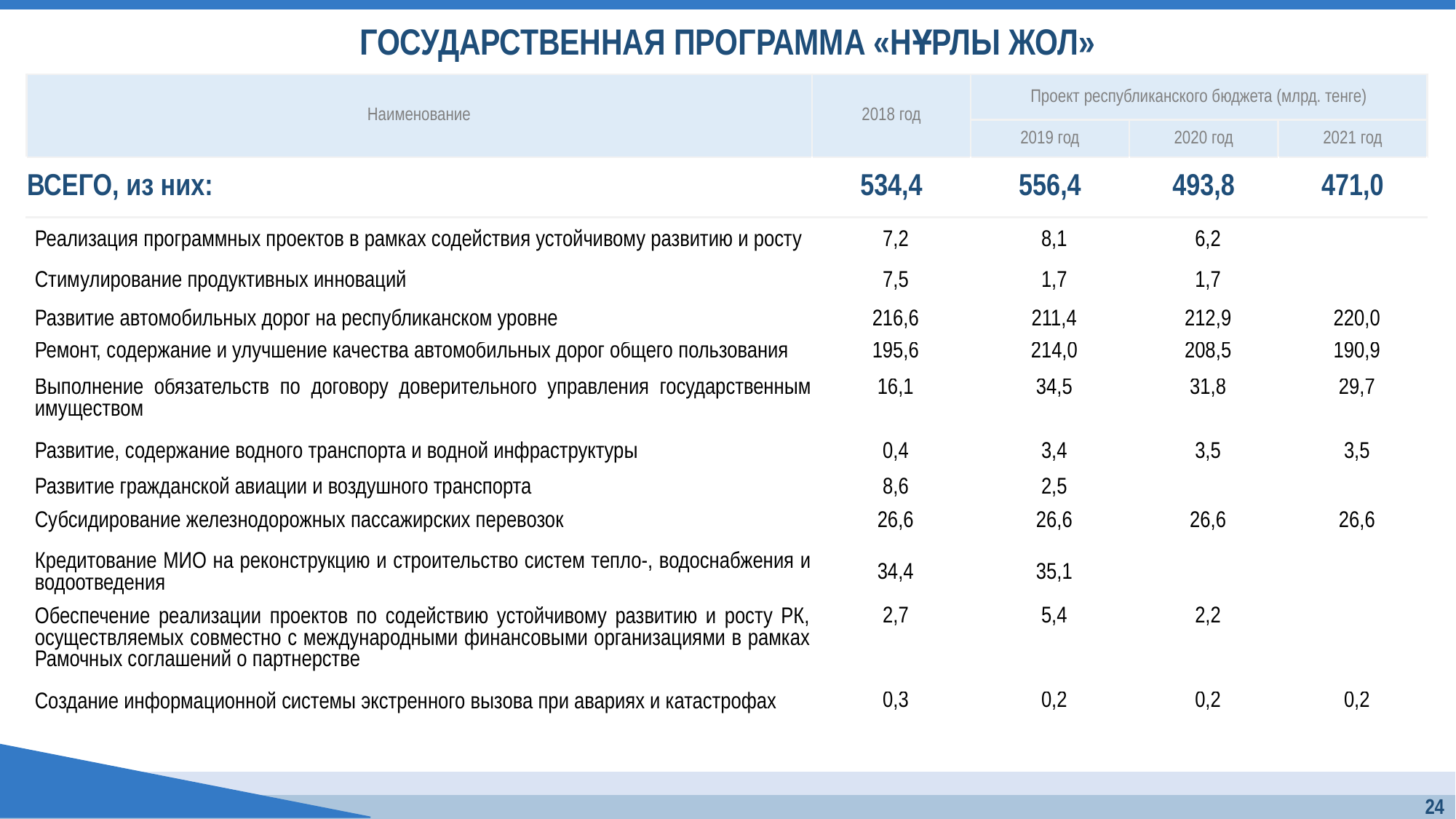

# ГОСУДАРСТВЕННАЯ ПРОГРАММА «НҰРЛЫ ЖОЛ»
| Наименование | 2018 год | Проект республиканского бюджета (млрд. тенге) |  |  |
| --- | --- | --- | --- | --- |
|  |  | 2019 год | 2020 год | 2021 год |
| ВСЕГО, из них: | 534,4 | 556,4 | 493,8 | 471,0 |
| Реализация программных проектов в рамках содействия устойчивому развитию и росту | 7,2 | 8,1 | 6,2 |  |
| Стимулирование продуктивных инноваций | 7,5 | 1,7 | 1,7 |  |
| Развитие автомобильных дорог на республиканском уровне | 216,6 | 211,4 | 212,9 | 220,0 |
| Ремонт, содержание и улучшение качества автомобильных дорог общего пользования | 195,6 | 214,0 | 208,5 | 190,9 |
| Выполнение обязательств по договору доверительного управления государственным имуществом | 16,1 | 34,5 | 31,8 | 29,7 |
| Развитие, содержание водного транспорта и водной инфраструктуры | 0,4 | 3,4 | 3,5 | 3,5 |
| Развитие гражданской авиации и воздушного транспорта | 8,6 | 2,5 |  |  |
| Субсидирование железнодорожных пассажирских перевозок | 26,6 | 26,6 | 26,6 | 26,6 |
| Кредитование МИО на реконструкцию и строительство систем тепло-, водоснабжения и водоотведения | 34,4 | 35,1 |  |  |
| Обеспечение реализации проектов по содействию устойчивому развитию и росту РК, осуществляемых совместно с международными финансовыми организациями в рамках Рамочных соглашений о партнерстве | 2,7 | 5,4 | 2,2 |  |
| Создание информационной системы экстренного вызова при авариях и катастрофах | 0,3 | 0,2 | 0,2 | 0,2 |

24